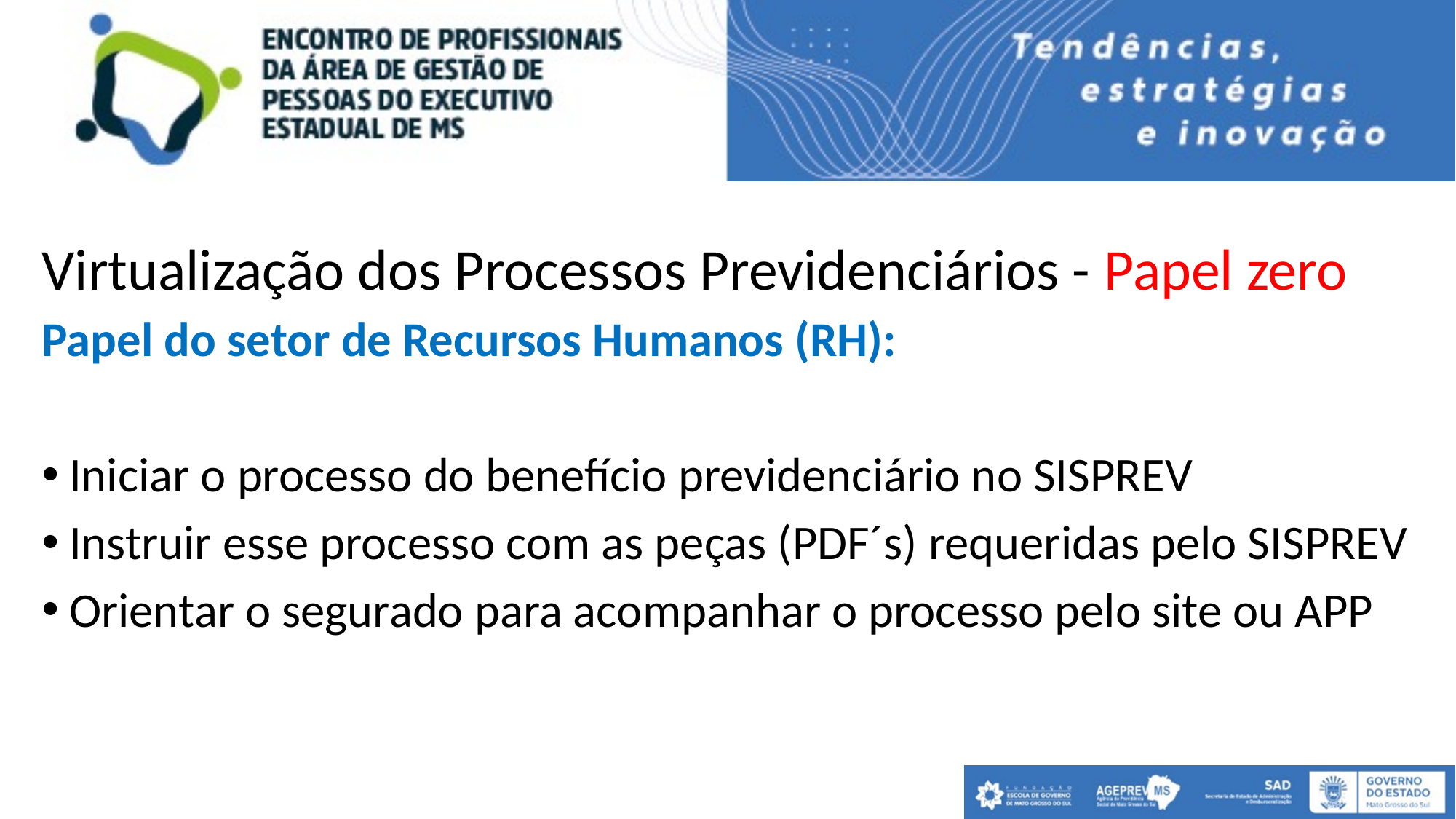

# Virtualização dos Processos Previdenciários - Papel zero
Papel do setor de Recursos Humanos (RH):

Iniciar o processo do benefício previdenciário no SISPREV
Instruir esse processo com as peças (PDF´s) requeridas pelo SISPREV
Orientar o segurado para acompanhar o processo pelo site ou APP